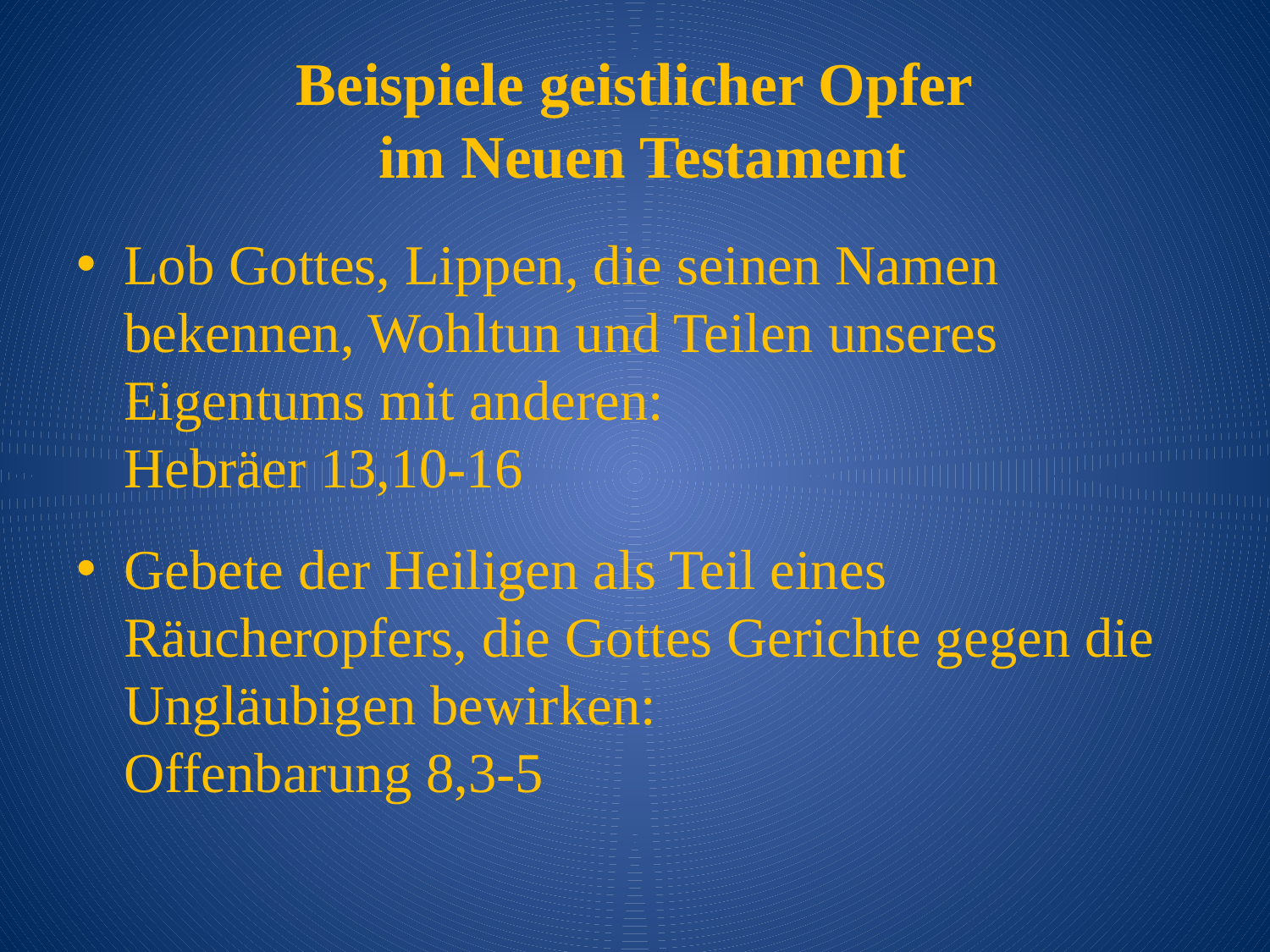

# Beispiele geistlicher Opfer im Neuen Testament
Lob Gottes, Lippen, die seinen Namen bekennen, Wohltun und Teilen unseres Eigentums mit anderen:
Hebräer 13,10-16

Gebete der Heiligen als Teil eines Räucheropfers, die Gottes Gerichte gegen die Ungläubigen bewirken:
Offenbarung 8,3-5